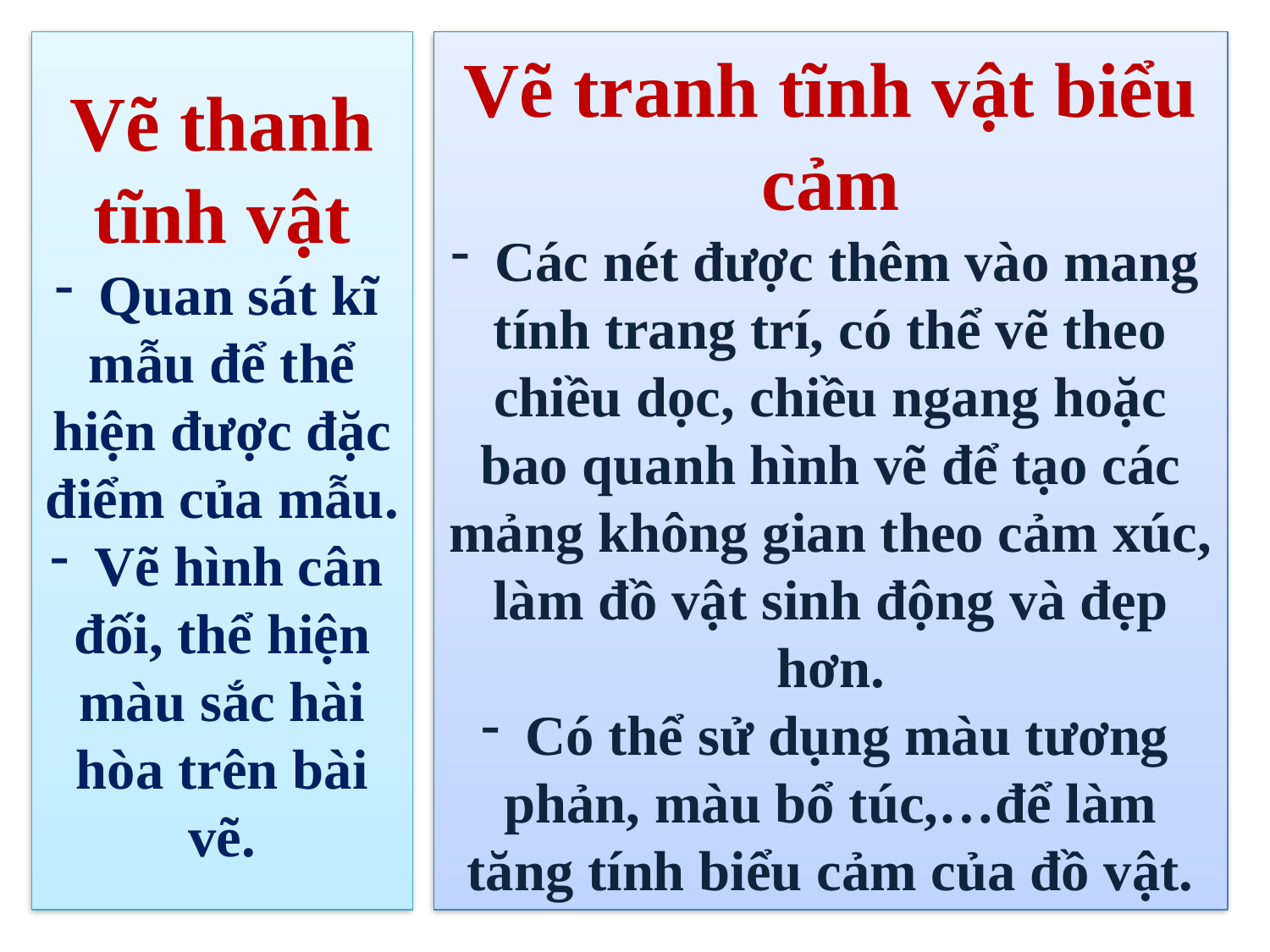

Vẽ thanh tĩnh vật
 Quan sát kĩ mẫu để thể hiện được đặc điểm của mẫu.
 Vẽ hình cân đối, thể hiện màu sắc hài hòa trên bài vẽ.
Vẽ tranh tĩnh vật biểu cảm
 Các nét được thêm vào mang tính trang trí, có thể vẽ theo chiều dọc, chiều ngang hoặc bao quanh hình vẽ để tạo các mảng không gian theo cảm xúc, làm đồ vật sinh động và đẹp hơn.
 Có thể sử dụng màu tương phản, màu bổ túc,…để làm tăng tính biểu cảm của đồ vật.